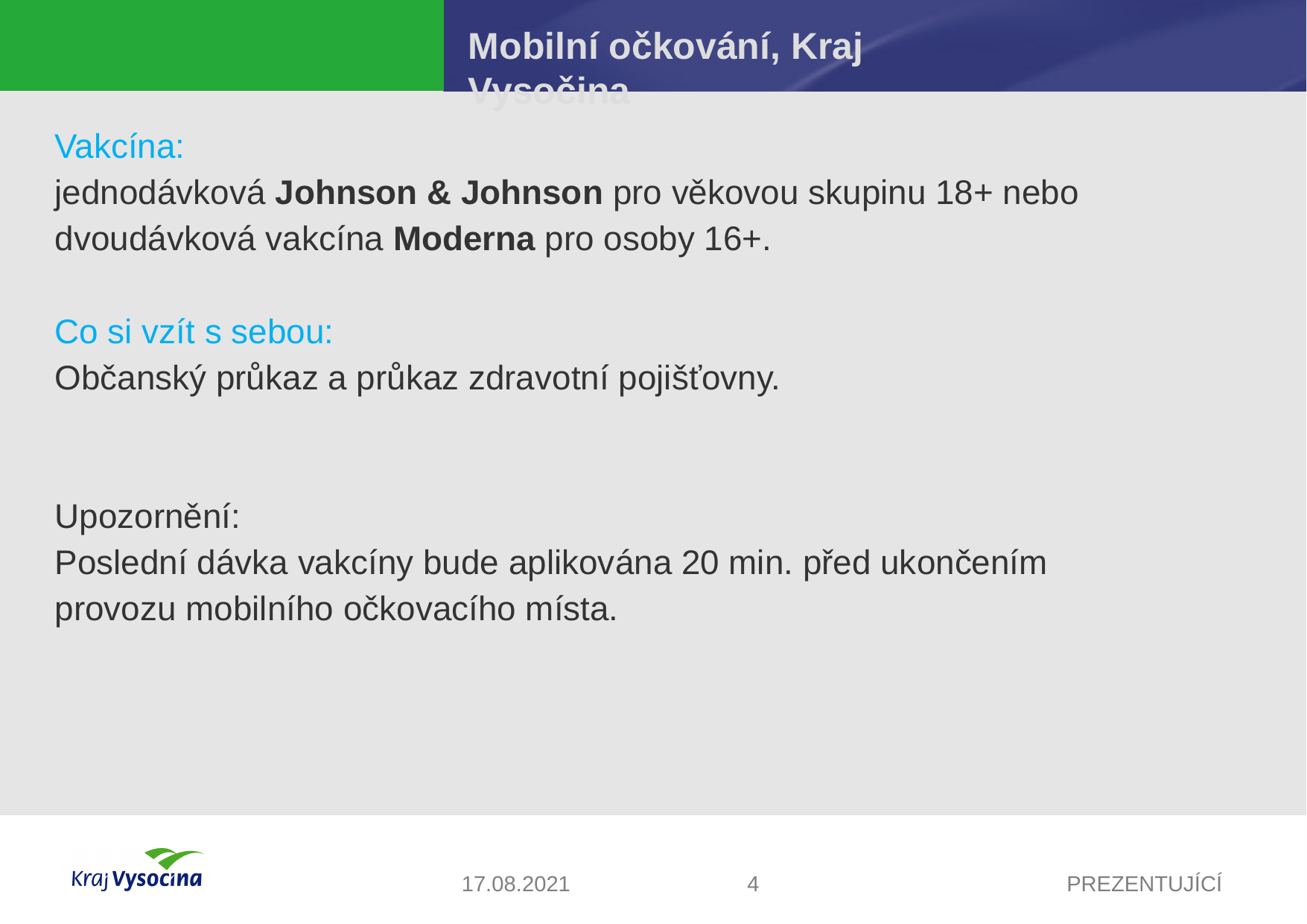

# Mobilní očkování, Kraj Vysočina
Vakcína:
jednodávková Johnson & Johnson pro věkovou skupinu 18+ nebo dvoudávková vakcína Moderna pro osoby 16+.

Co si vzít s sebou:
Občanský průkaz a průkaz zdravotní pojišťovny.

Upozornění:
Poslední dávka vakcíny bude aplikována 20 min. před ukončením provozu mobilního očkovacího místa.

17.08.2021
4